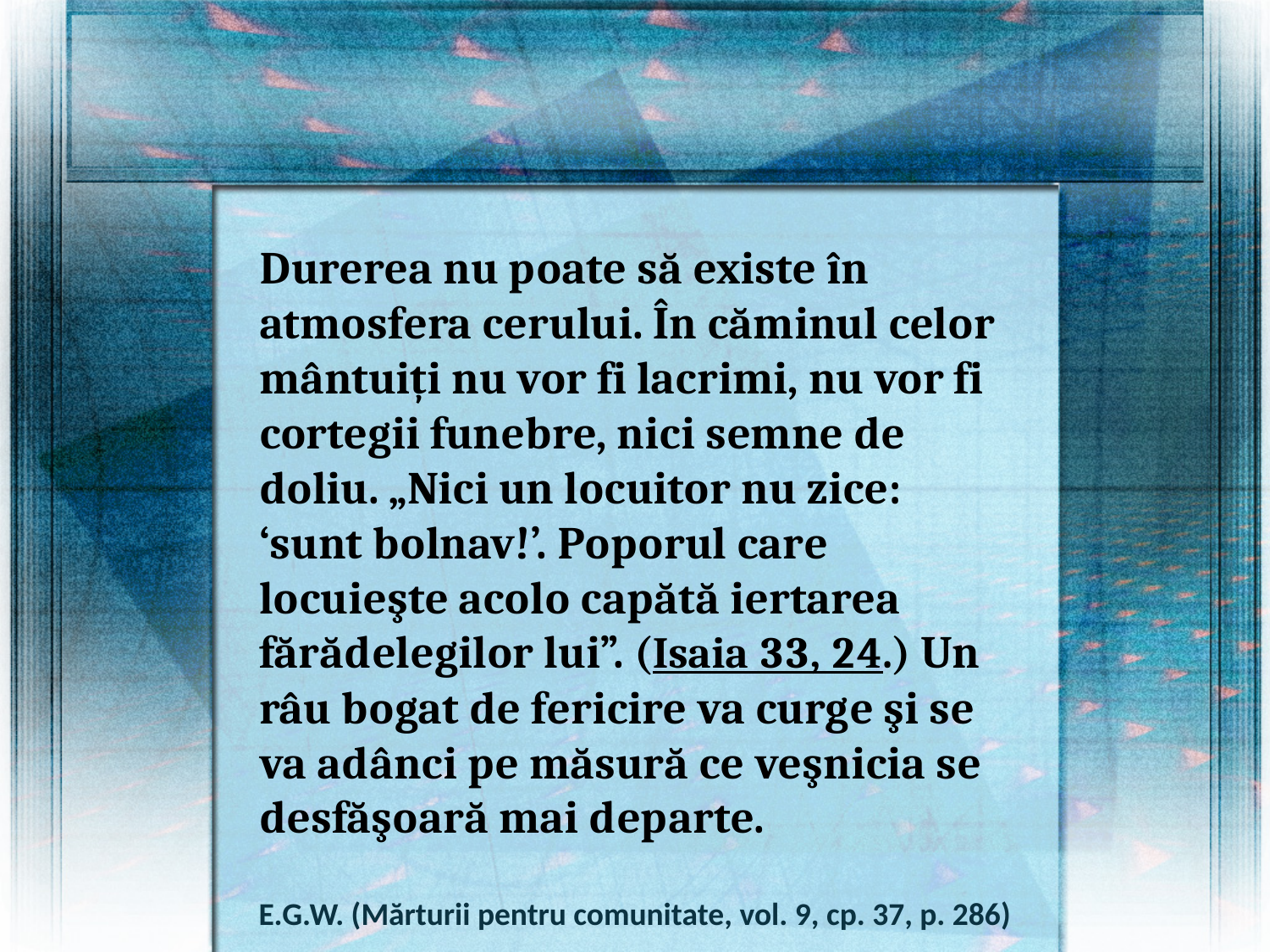

Durerea nu poate să existe în atmosfera cerului. În căminul celor mântuiţi nu vor fi lacrimi, nu vor fi cortegii funebre, nici semne de doliu. „Nici un locuitor nu zice: ‘sunt bolnav!’. Poporul care locuieşte acolo capătă iertarea fărădelegilor lui”. (Isaia 33, 24.) Un râu bogat de fericire va curge şi se va adânci pe măsură ce veşnicia se desfăşoară mai departe.
E.G.W. (Mărturii pentru comunitate, vol. 9, cp. 37, p. 286)